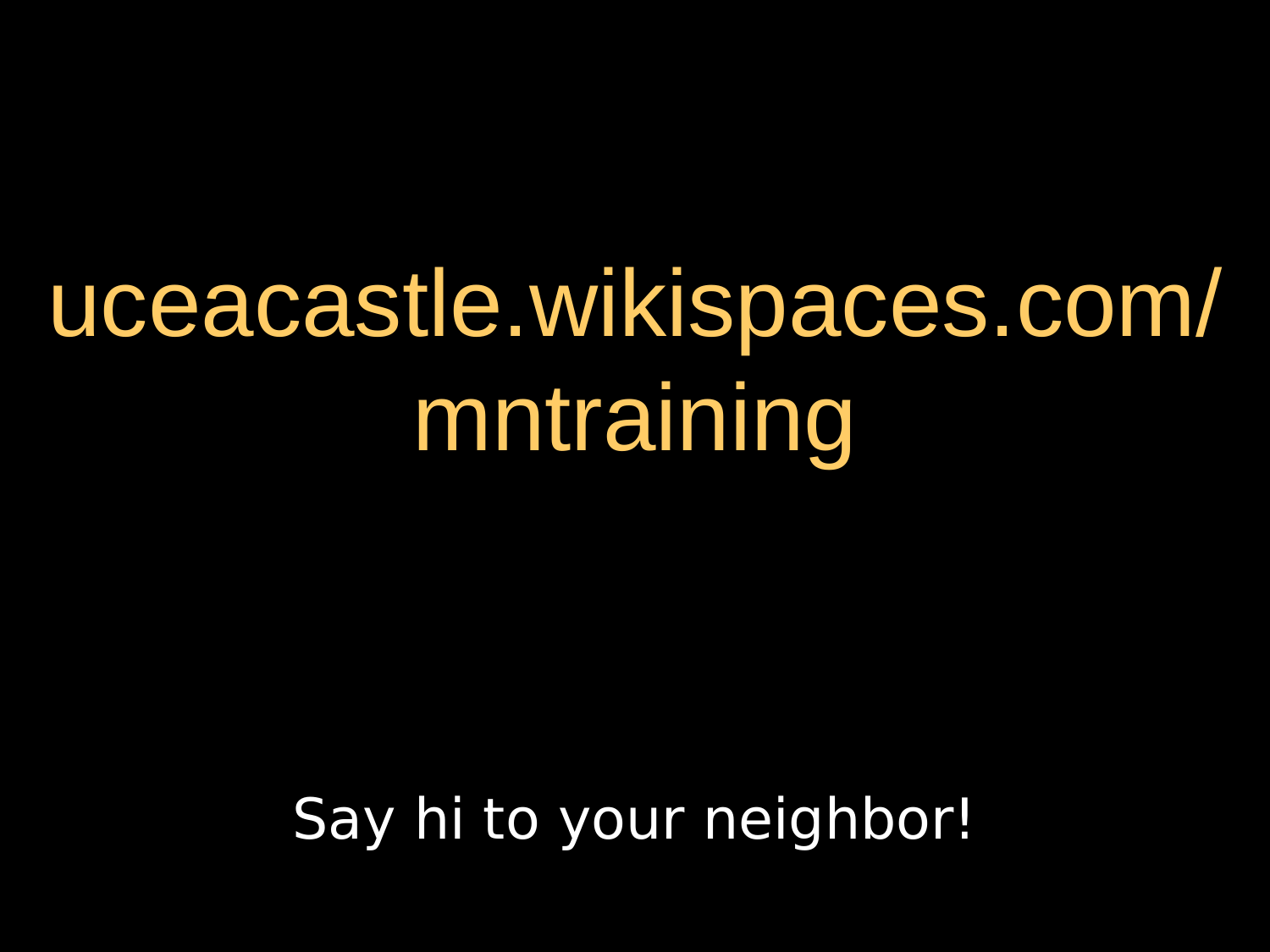

# uceacastle.wikispaces.com/mntraining

Say hi to your neighbor!